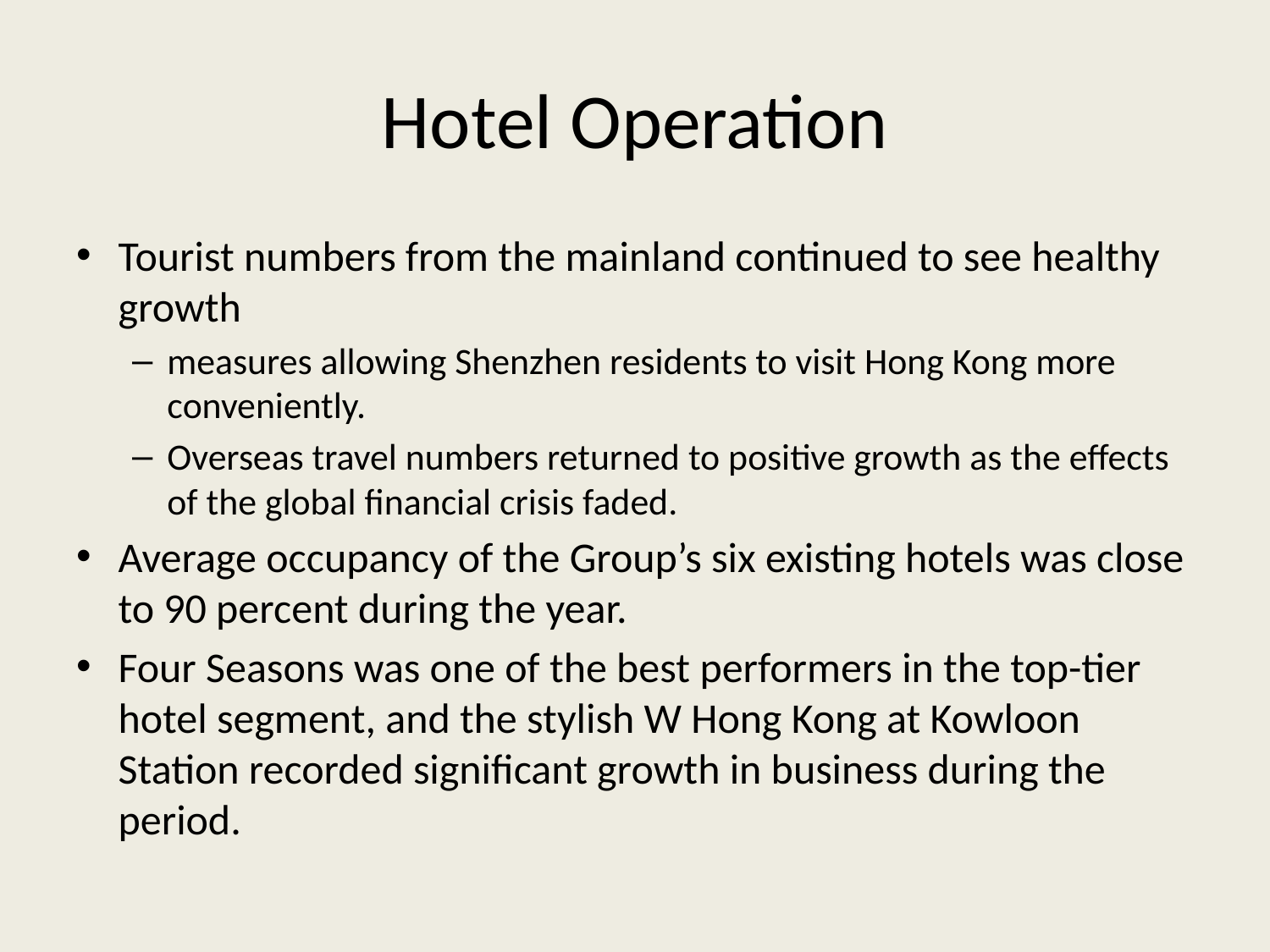

# Hotel Operation
Tourist numbers from the mainland continued to see healthy growth
measures allowing Shenzhen residents to visit Hong Kong more conveniently.
Overseas travel numbers returned to positive growth as the effects of the global financial crisis faded.
Average occupancy of the Group’s six existing hotels was close to 90 percent during the year.
Four Seasons was one of the best performers in the top-tier hotel segment, and the stylish W Hong Kong at Kowloon Station recorded significant growth in business during the period.